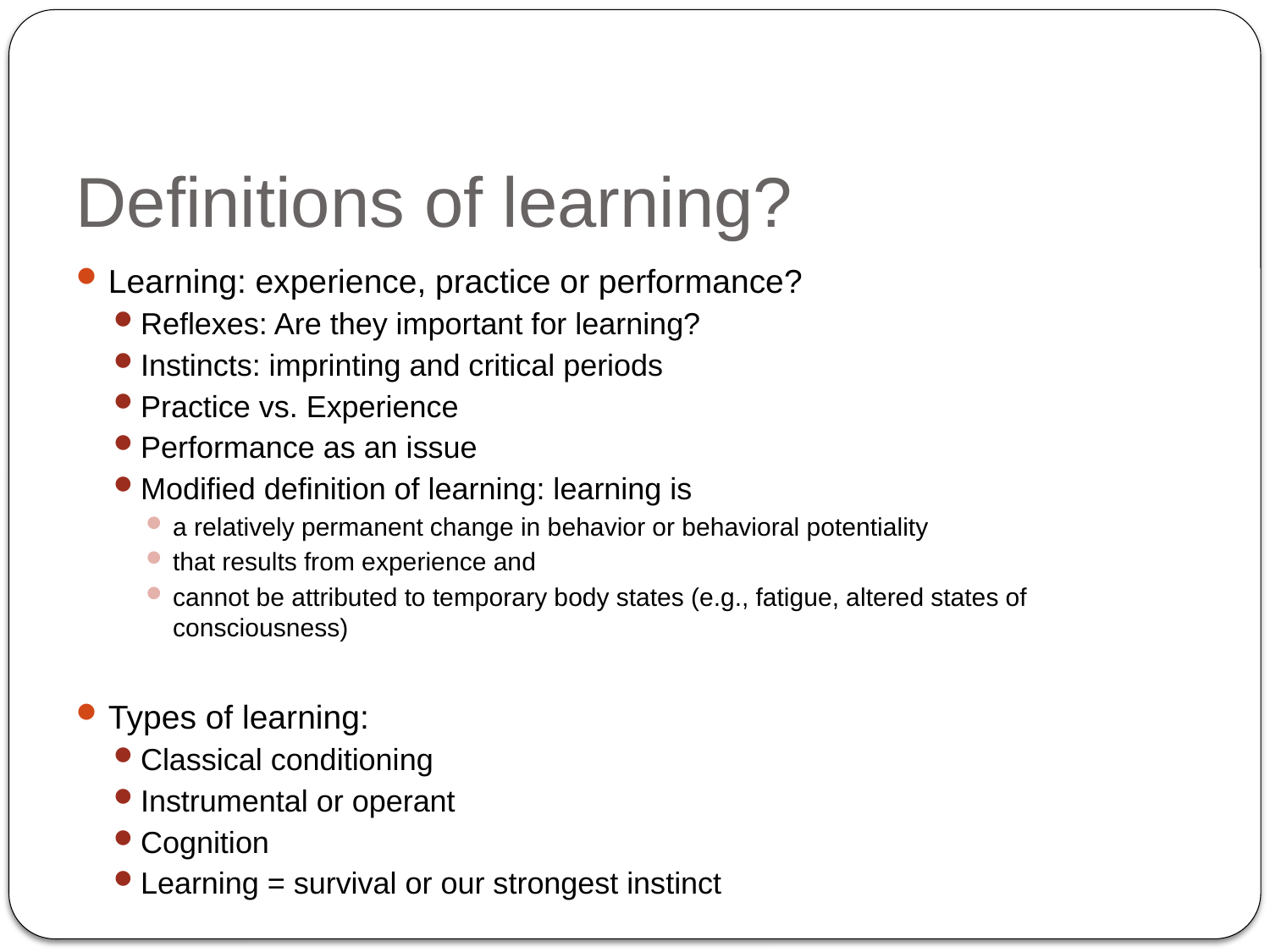

# Definitions of learning?
Learning: experience, practice or performance?
Reflexes: Are they important for learning?
Instincts: imprinting and critical periods
Practice vs. Experience
Performance as an issue
Modified definition of learning: learning is
a relatively permanent change in behavior or behavioral potentiality
that results from experience and
cannot be attributed to temporary body states (e.g., fatigue, altered states of consciousness)

Types of learning:
Classical conditioning
Instrumental or operant
Cognition
Learning = survival or our strongest instinct